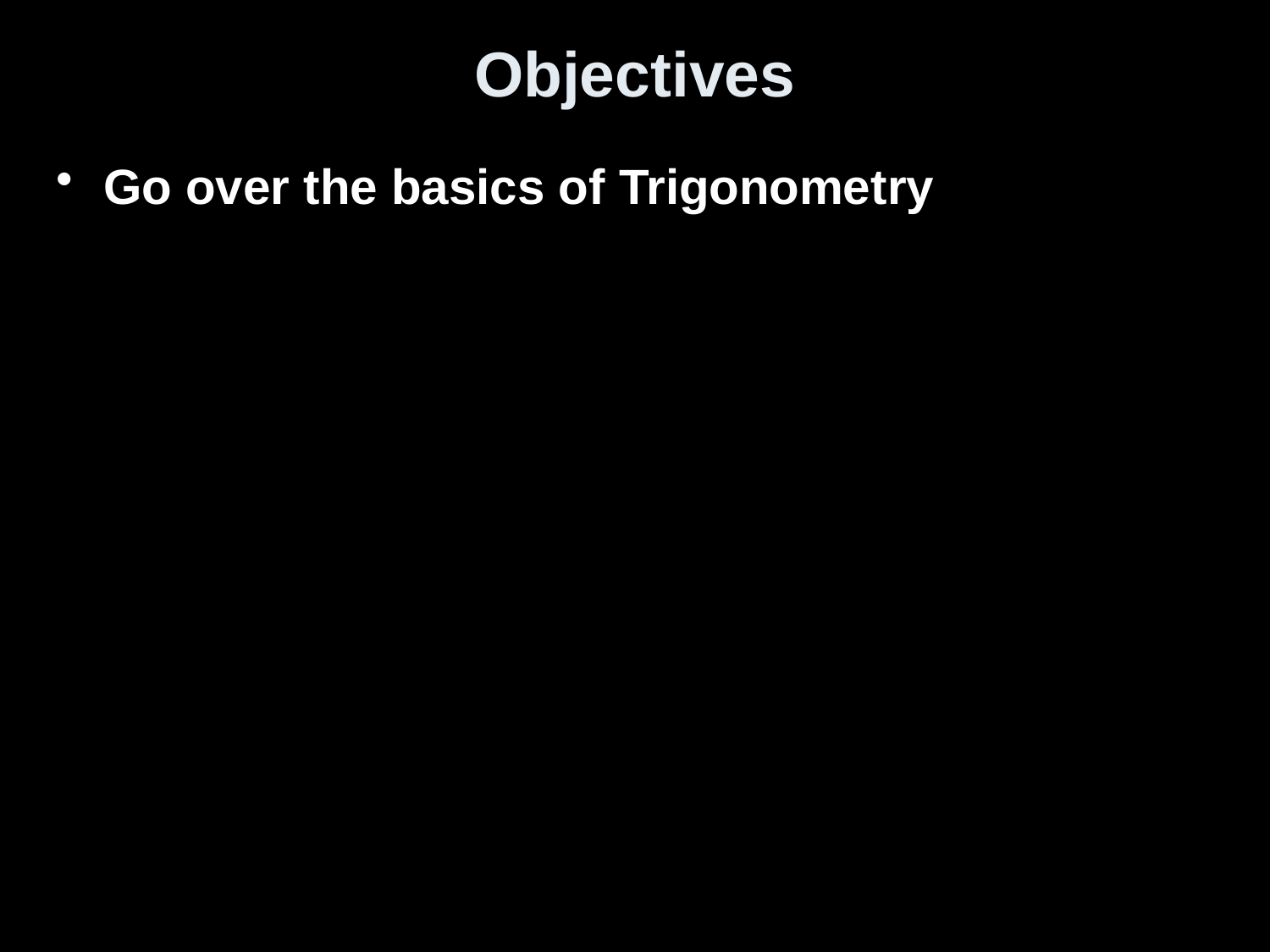

# Objectives
Go over the basics of Trigonometry